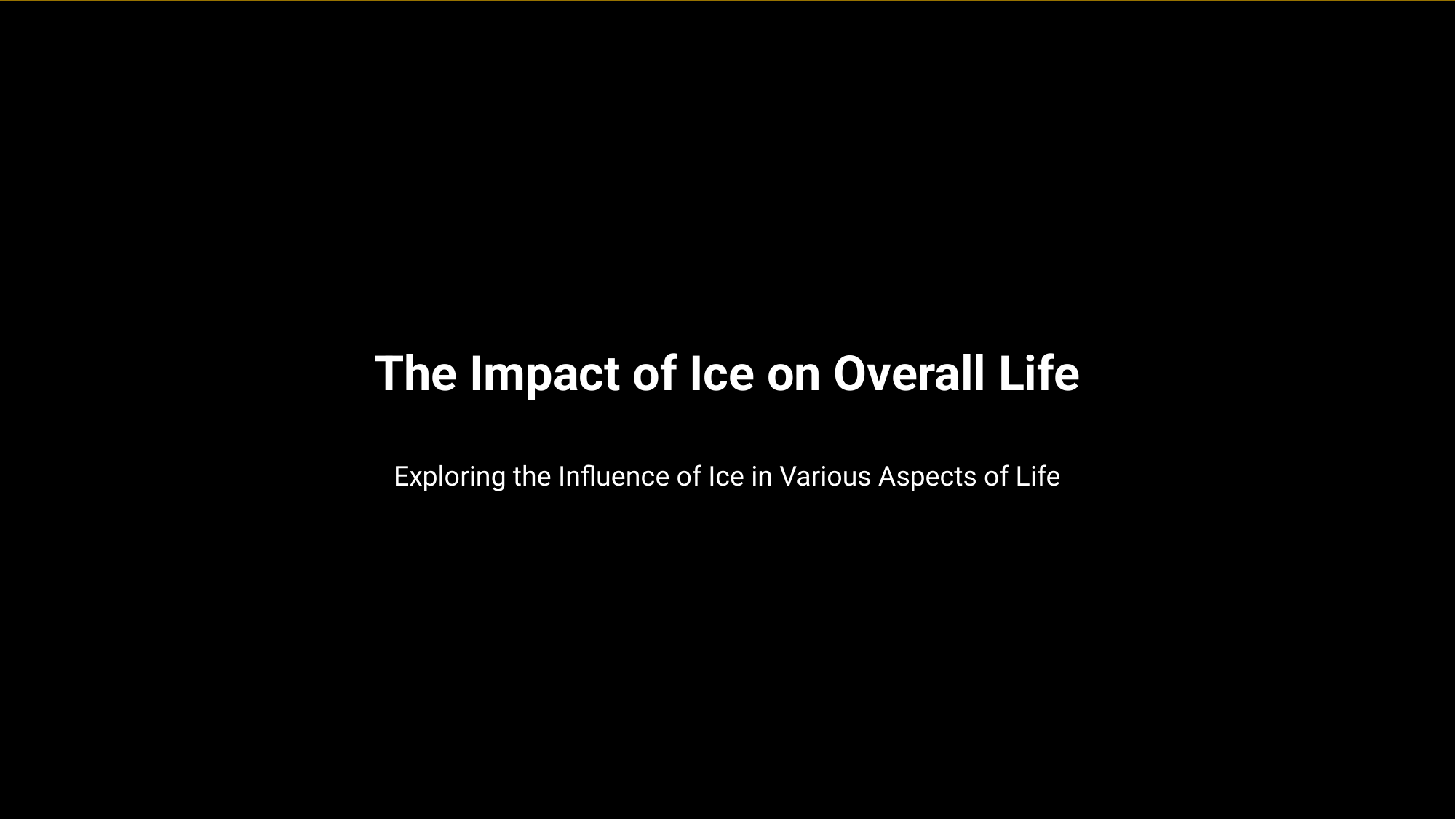

The Impact of Ice on Overall Life
Exploring the Influence of Ice in Various Aspects of Life